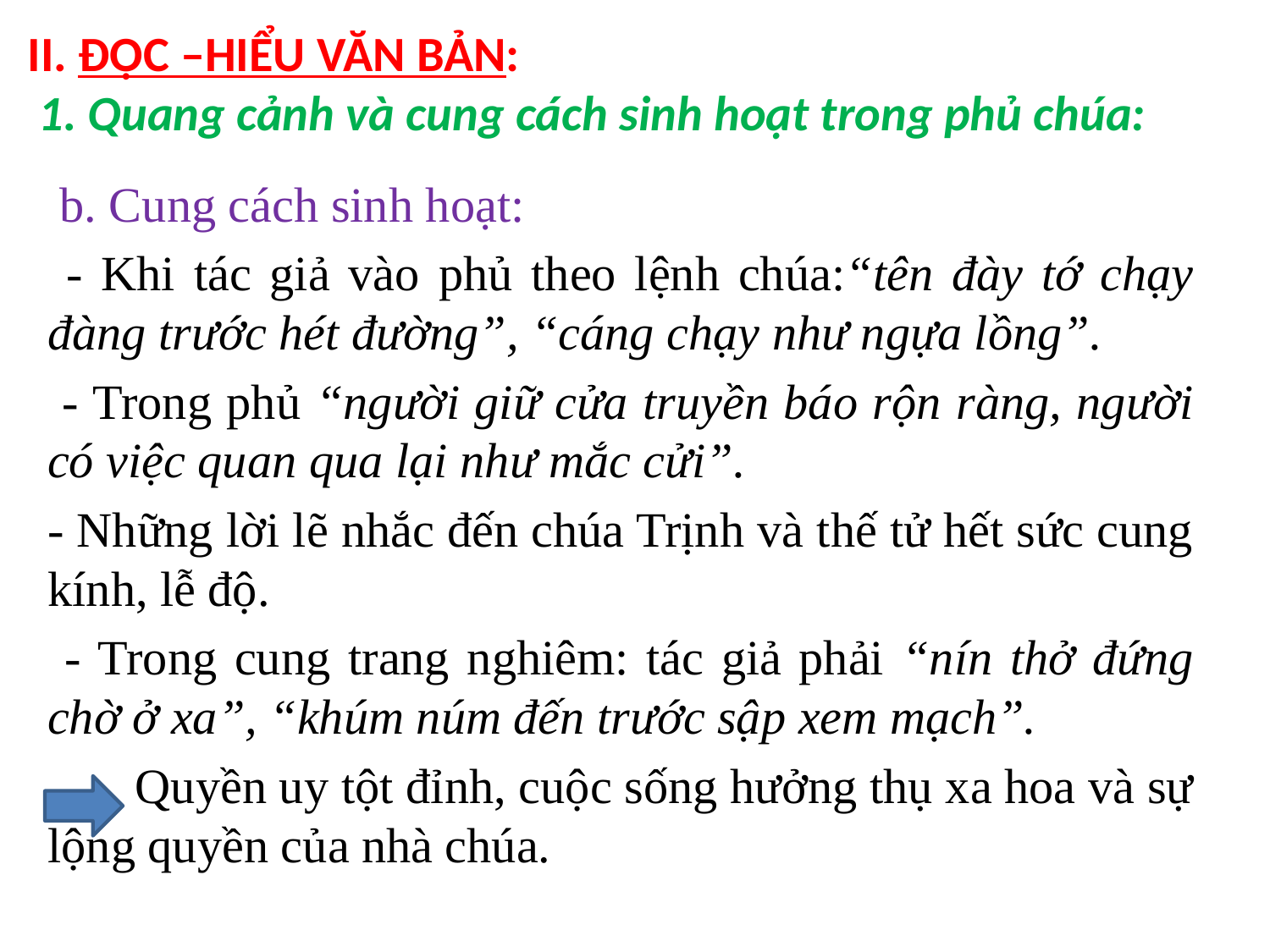

# II. ĐỌC –HIỂU VĂN BẢN: 1. Quang cảnh và cung cách sinh hoạt trong phủ chúa:
 b. Cung cách sinh hoạt:
 - Khi tác giả vào phủ theo lệnh chúa:“tên đày tớ chạy đàng trước hét đường”, “cáng chạy như ngựa lồng”.
 - Trong phủ “người giữ cửa truyền báo rộn ràng, người có việc quan qua lại như mắc cửi”.
- Những lời lẽ nhắc đến chúa Trịnh và thế tử hết sức cung kính, lễ độ.
 - Trong cung trang nghiêm: tác giả phải “nín thở đứng chờ ở xa”, “khúm núm đến trước sập xem mạch”.
       Quyền uy tột đỉnh, cuộc sống hưởng thụ xa hoa và sự lộng quyền của nhà chúa.